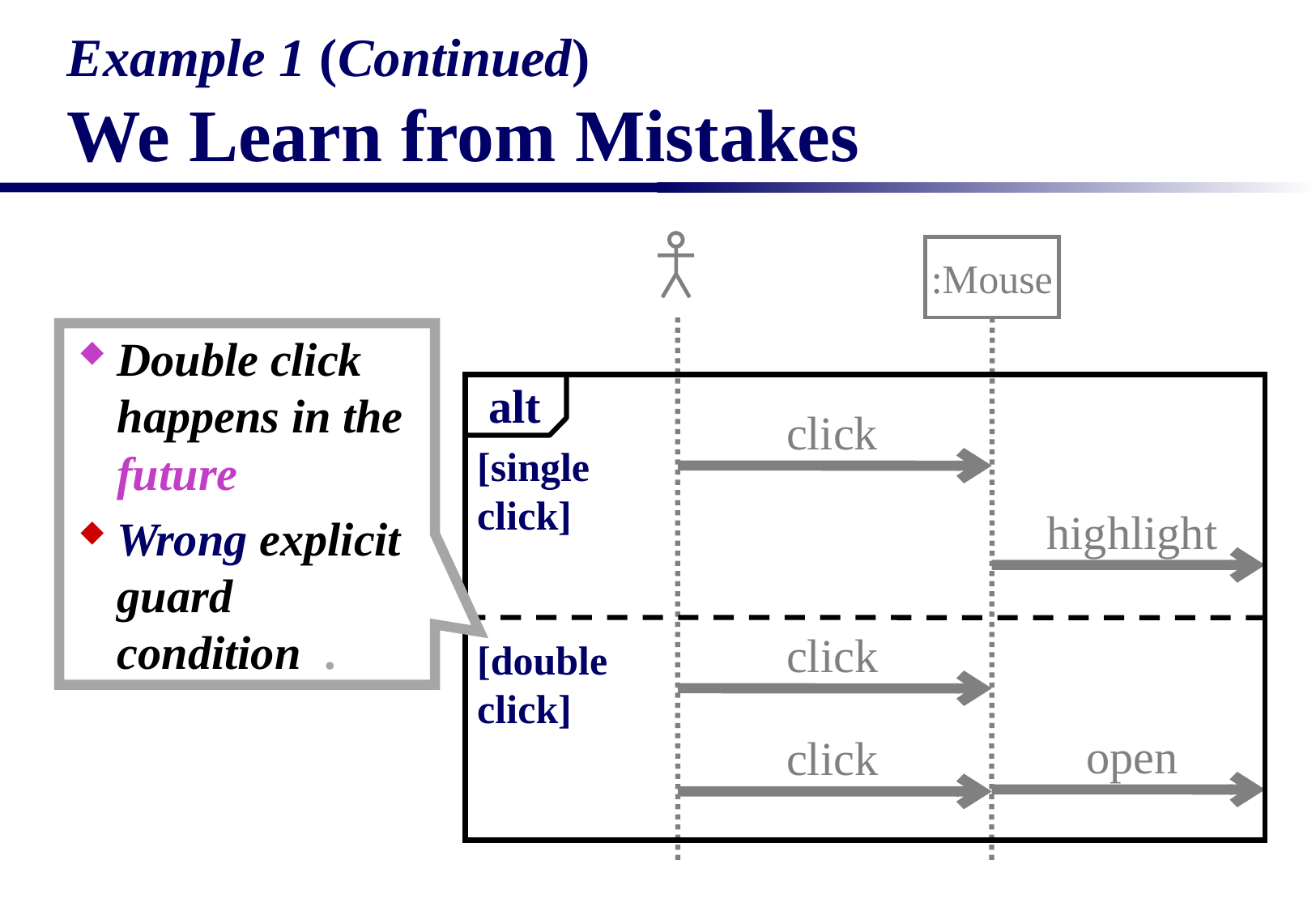

# Example 1 (Continued) We Learn from Mistakes

:Mouse

alt

click

highlight

click

open

click

Double click happens in the future
Wrong explicit guard condition  .
[single click]
[doubleclick]